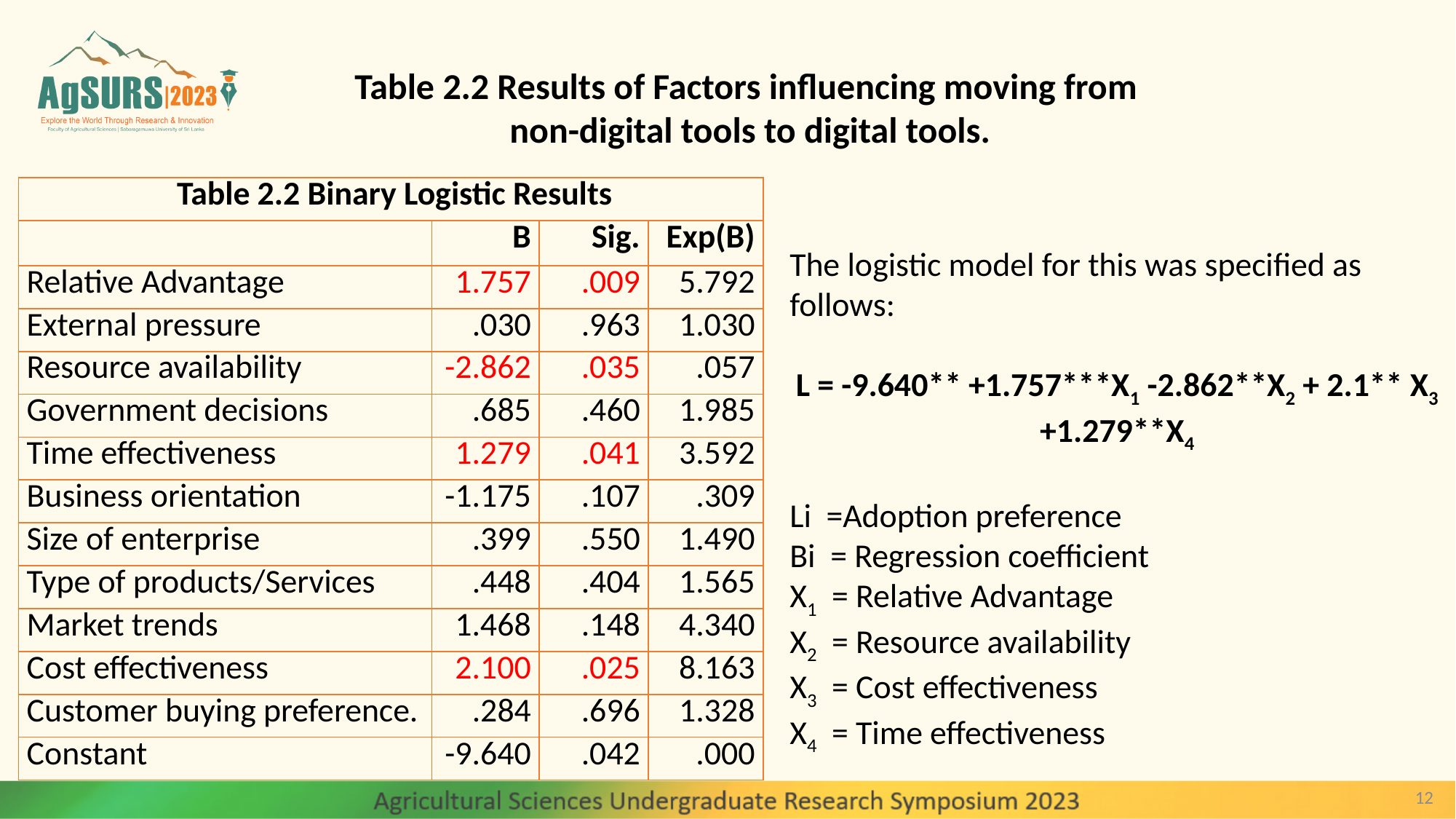

Table 2.2 Results of Factors influencing moving from
non-digital tools to digital tools.
| Table 2.2 Binary Logistic Results |  |  |  |
| --- | --- | --- | --- |
|  | B | Sig. | Exp(B) |
| Relative Advantage | 1.757 | .009 | 5.792 |
| External pressure | .030 | .963 | 1.030 |
| Resource availability | -2.862 | .035 | .057 |
| Government decisions | .685 | .460 | 1.985 |
| Time effectiveness | 1.279 | .041 | 3.592 |
| Business orientation | -1.175 | .107 | .309 |
| Size of enterprise | .399 | .550 | 1.490 |
| Type of products/Services | .448 | .404 | 1.565 |
| Market trends | 1.468 | .148 | 4.340 |
| Cost effectiveness | 2.100 | .025 | 8.163 |
| Customer buying preference. | .284 | .696 | 1.328 |
| Constant | -9.640 | .042 | .000 |
The logistic model for this was specified as follows:

L = -9.640** +1.757***X1 -2.862**X2 + 2.1** X3 +1.279**X4

Li  =Adoption preference
Bi  = Regression coefficient
X1  = Relative Advantage
X2  = Resource availability
X3  = Cost effectiveness
X4  = Time effectiveness
12